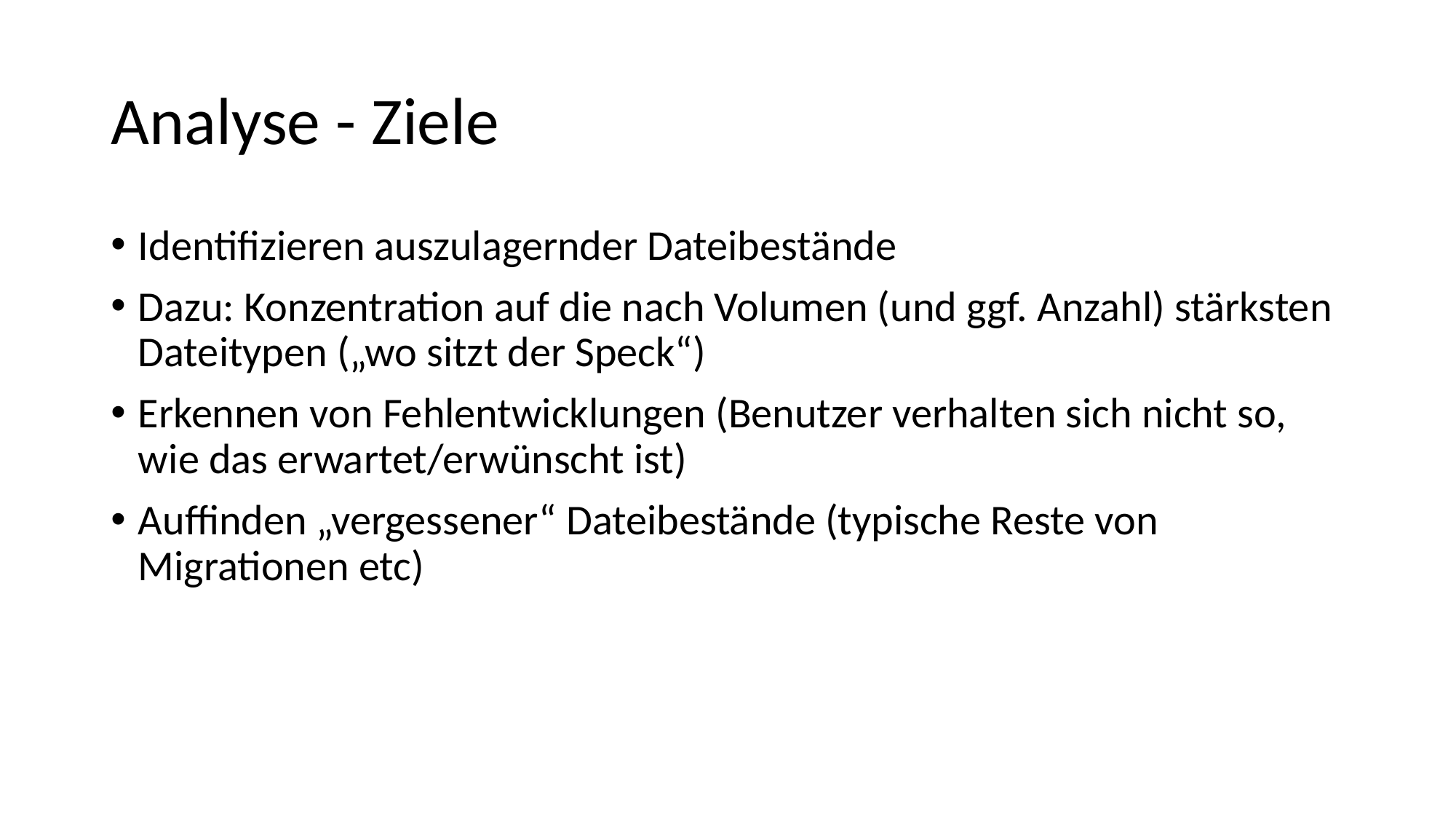

# Analyse - Ziele
Identifizieren auszulagernder Dateibestände
Dazu: Konzentration auf die nach Volumen (und ggf. Anzahl) stärksten Dateitypen („wo sitzt der Speck“)
Erkennen von Fehlentwicklungen (Benutzer verhalten sich nicht so, wie das erwartet/erwünscht ist)
Auffinden „vergessener“ Dateibestände (typische Reste von Migrationen etc)